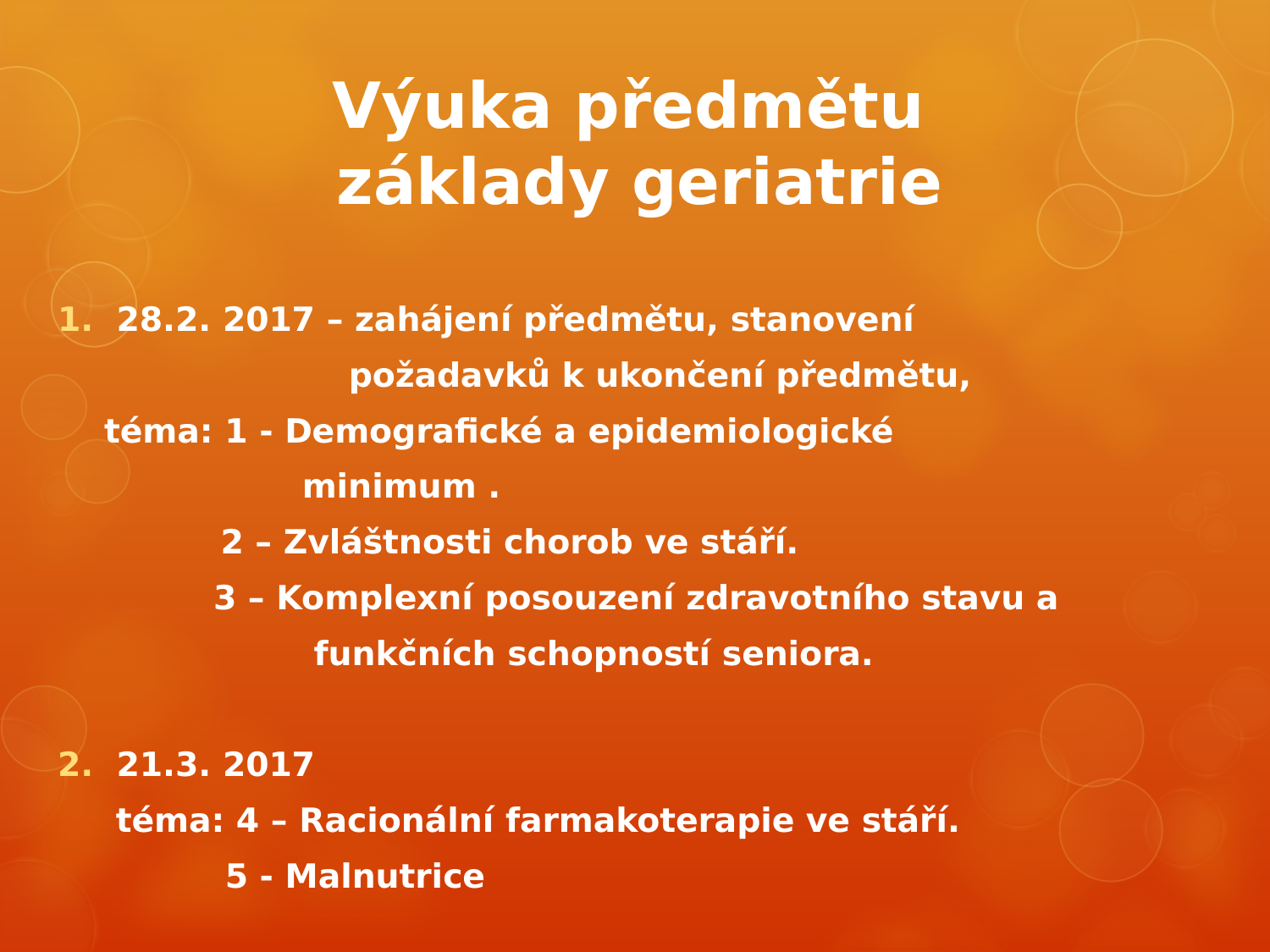

# Výuka předmětu základy geriatrie

28.2. 2017 – zahájení předmětu, stanovení
                         požadavků k ukončení předmětu,
    téma: 1 - Demografické a epidemiologické
                     minimum .
              2 – Zvláštnosti chorob ve stáří.
		    3 – Komplexní posouzení zdravotního stavu a
                      funkčních schopností seniora.

21.3. 2017
     téma: 4 – Racionální farmakoterapie ve stáří.
		     5 - Malnutrice